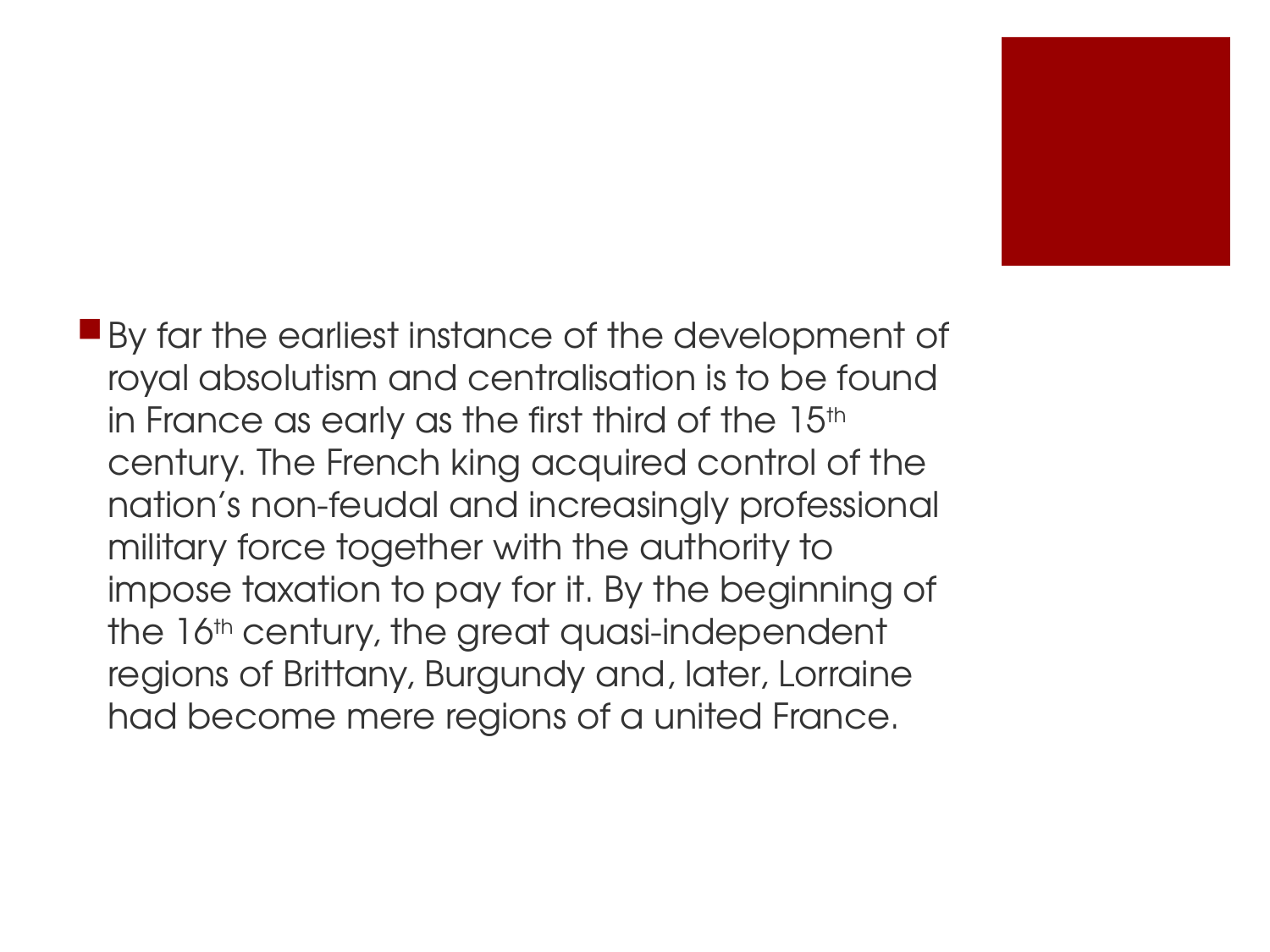

#
By far the earliest instance of the development of royal absolutism and centralisation is to be found in France as early as the first third of the 15th century. The French king acquired control of the nation’s non-feudal and increasingly professional military force together with the authority to impose taxation to pay for it. By the beginning of the 16th century, the great quasi-independent regions of Brittany, Burgundy and, later, Lorraine had become mere regions of a united France.